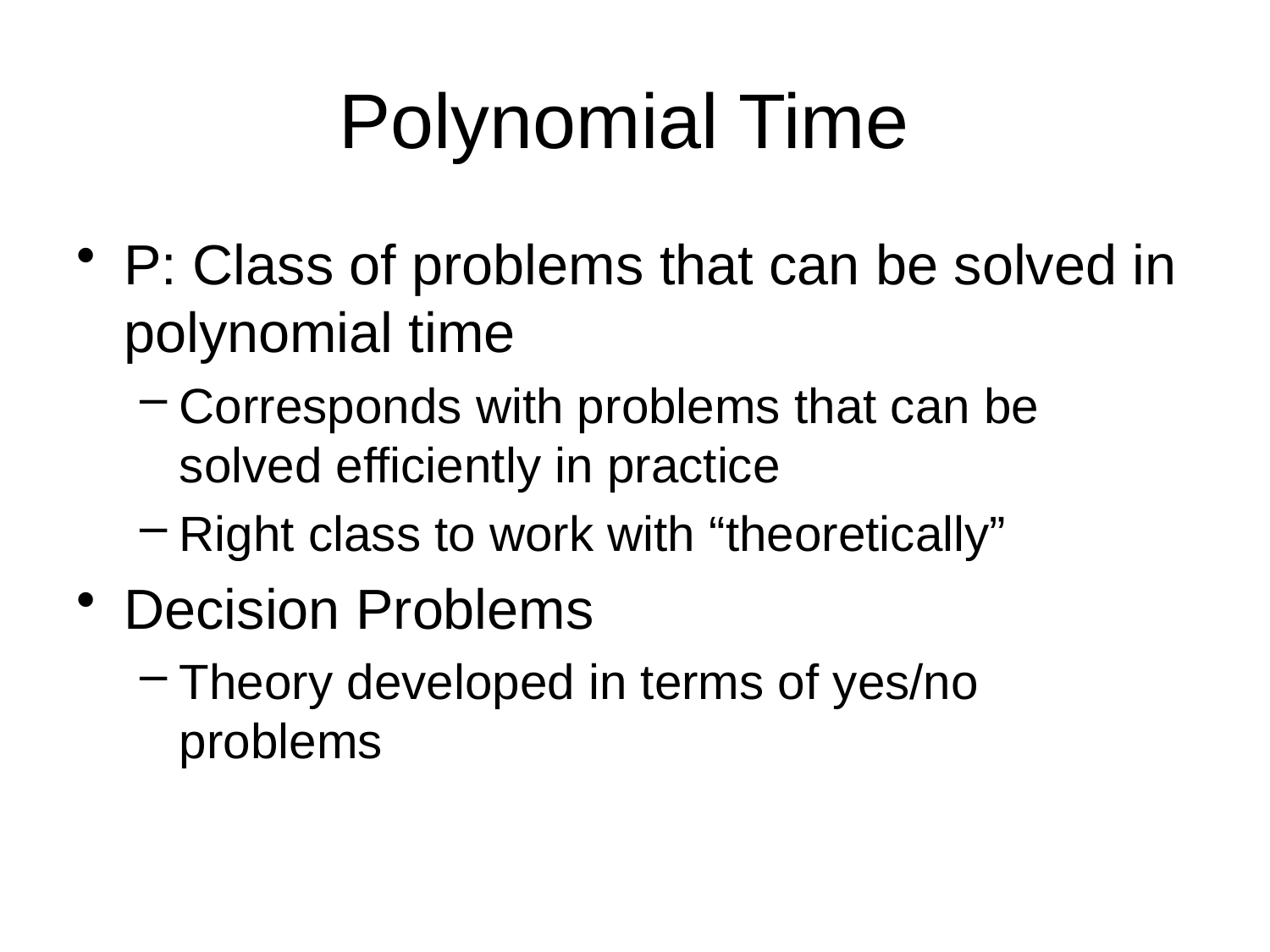

# Polynomial Time
P: Class of problems that can be solved in polynomial time
Corresponds with problems that can be solved efficiently in practice
Right class to work with “theoretically”
Decision Problems
Theory developed in terms of yes/no problems